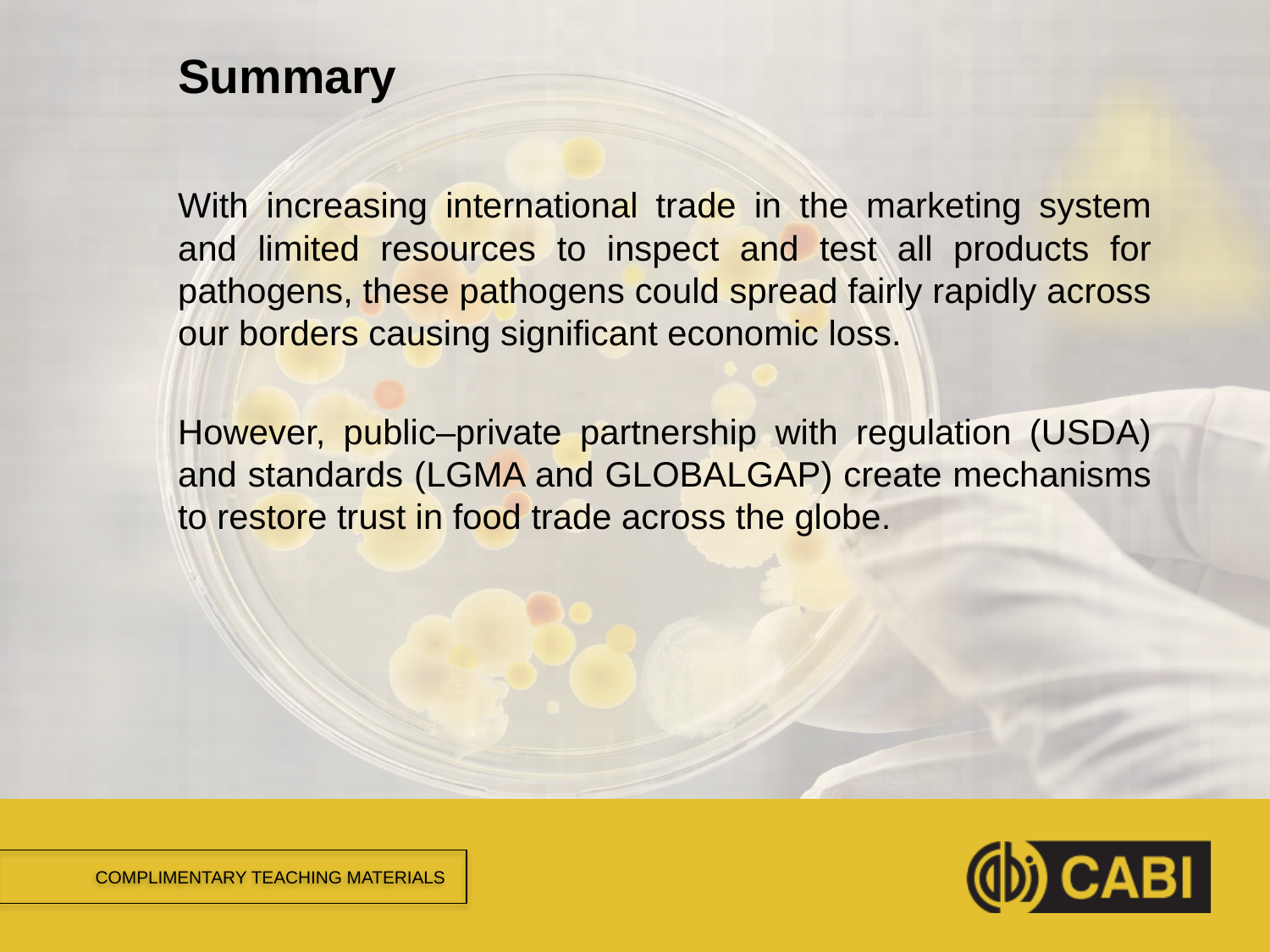

# Summary
With increasing international trade in the marketing system and limited resources to inspect and test all products for pathogens, these pathogens could spread fairly rapidly across our borders causing significant economic loss.

However, public–private partnership with regulation (USDA) and standards (LGMA and GLOBALGAP) create mechanisms to restore trust in food trade across the globe.